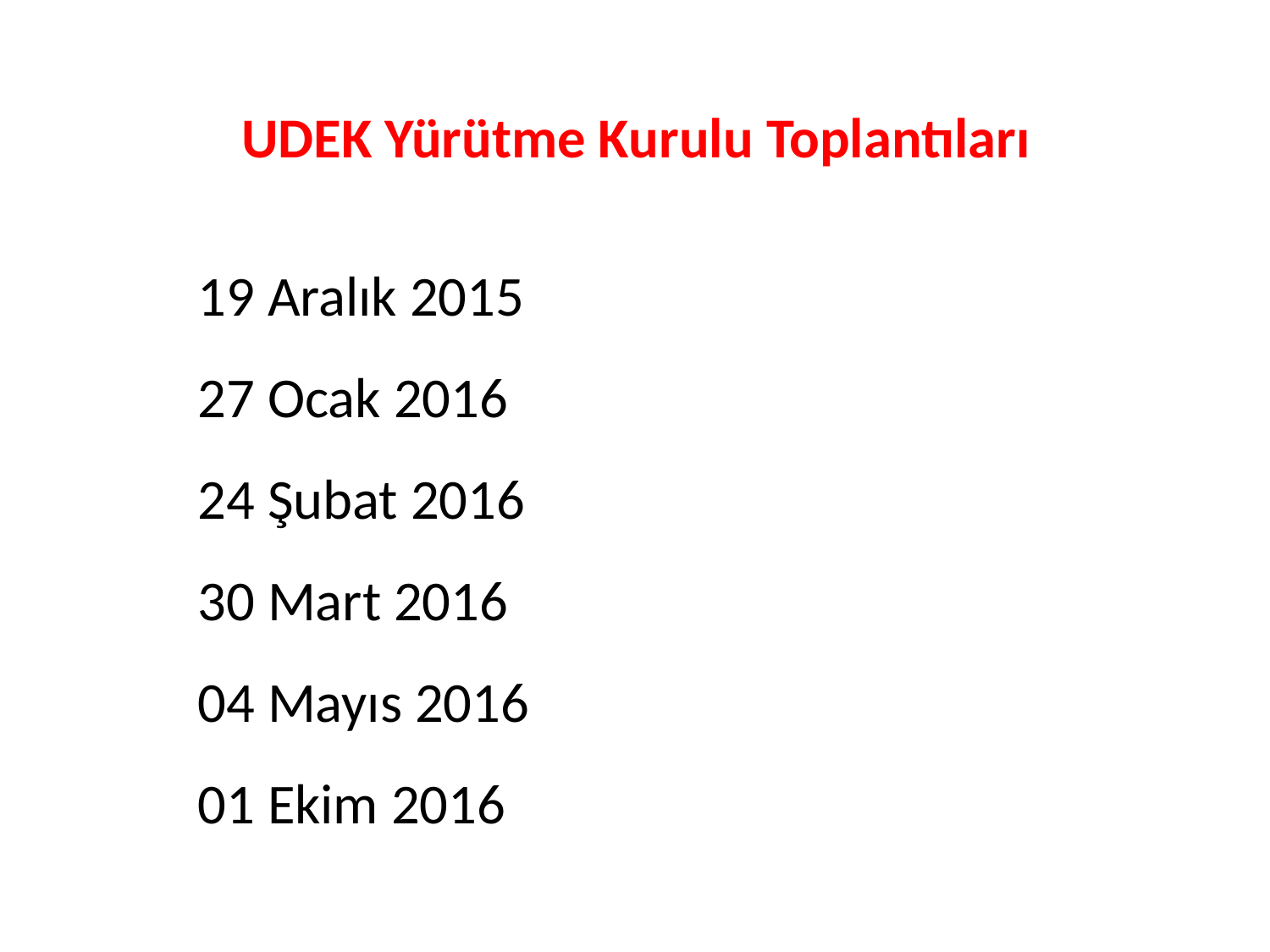

UDEK Yürütme Kurulu Toplantıları
# 19 Aralık 2015 27 Ocak 2016 24 Şubat 2016 30 Mart 2016 04 Mayıs 2016 01 Ekim 2016